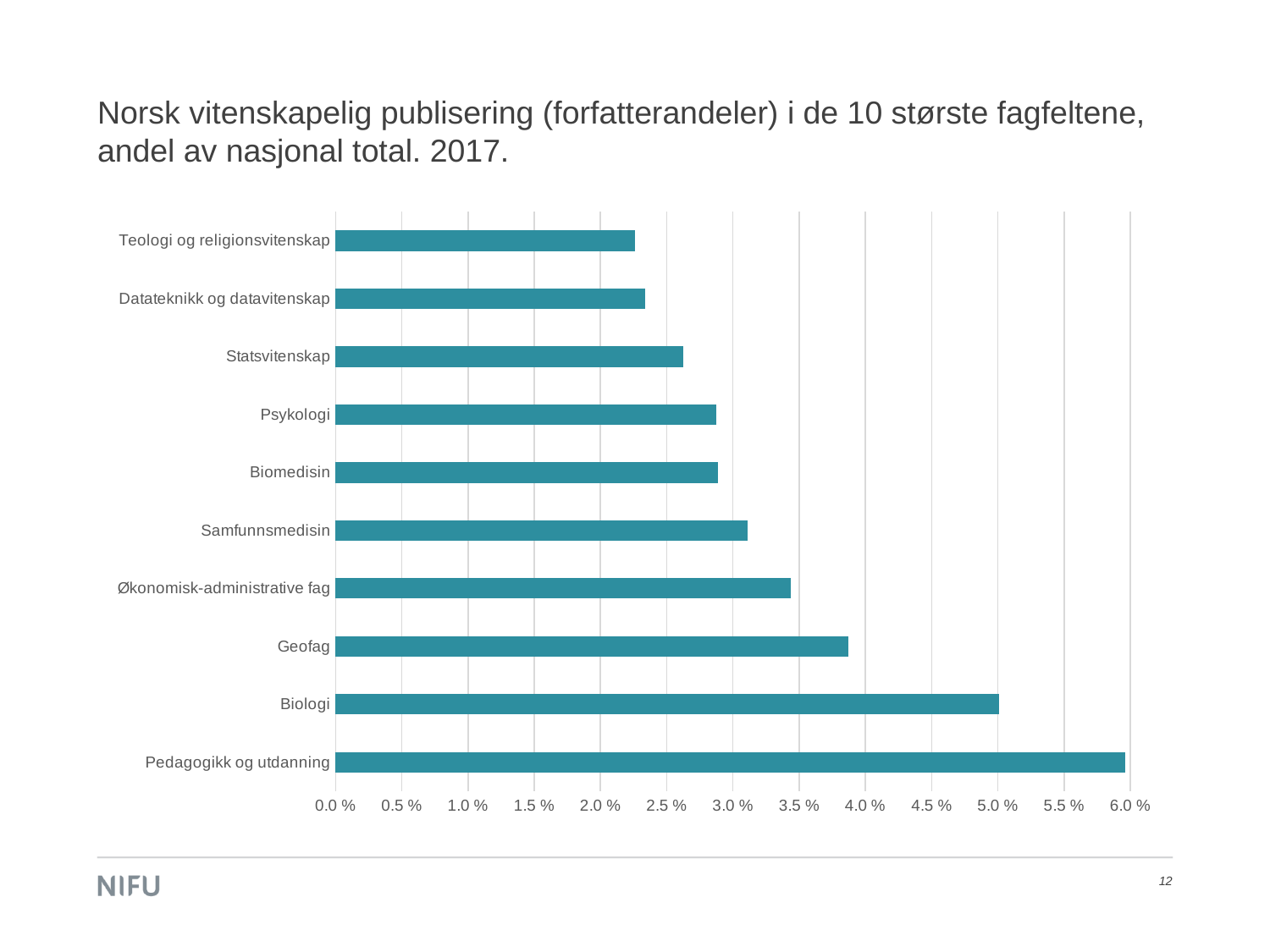

# Norsk vitenskapelig publisering (forfatterandeler) i de 10 største fagfeltene, andel av nasjonal total. 2017.

### Chart

| Category | Andel |
|---|---|
| Pedagogikk og utdanning | 0.05963593181722682 |
| Biologi | 0.050095780450954794 |
| Geofag | 0.03873132458600452 |
| Økonomisk-administrative fag | 0.0343542279442256 |
| Samfunnsmedisin | 0.03112693481791657 |
| Biomedisin | 0.028891516310332037 |
| Psykologi | 0.028769391633696042 |
| Statsvitenskap | 0.0262718064294482 |
| Datateknikk og datavitenskap | 0.02336315792050881 |
| Teologi og religionsvitenskap | 0.022621017011300804 |
12